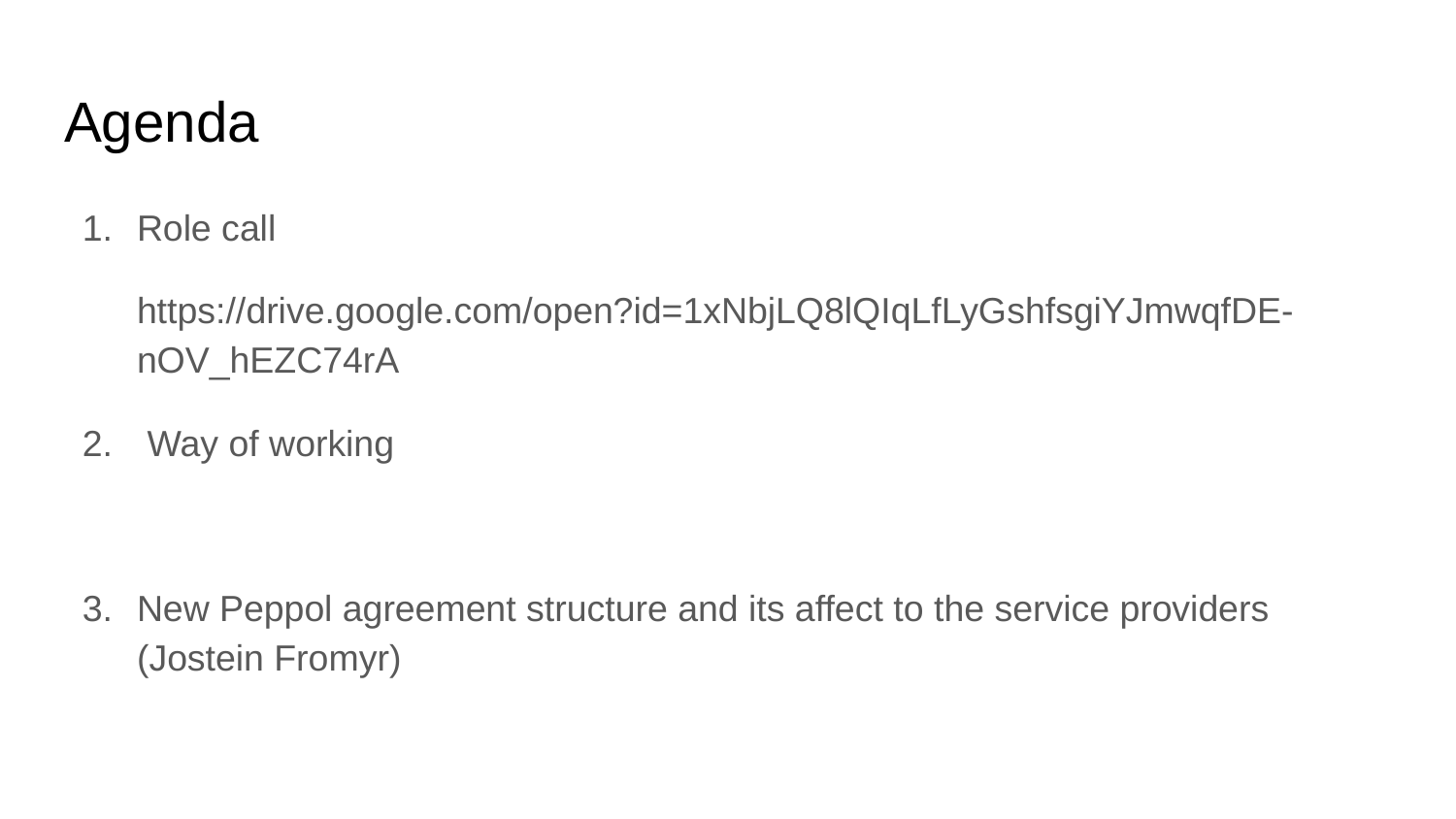

# Agenda
Role call
https://drive.google.com/open?id=1xNbjLQ8lQIqLfLyGshfsgiYJmwqfDE-nOV_hEZC74rA
 Way of working

New Peppol agreement structure and its affect to the service providers (Jostein Fromyr)